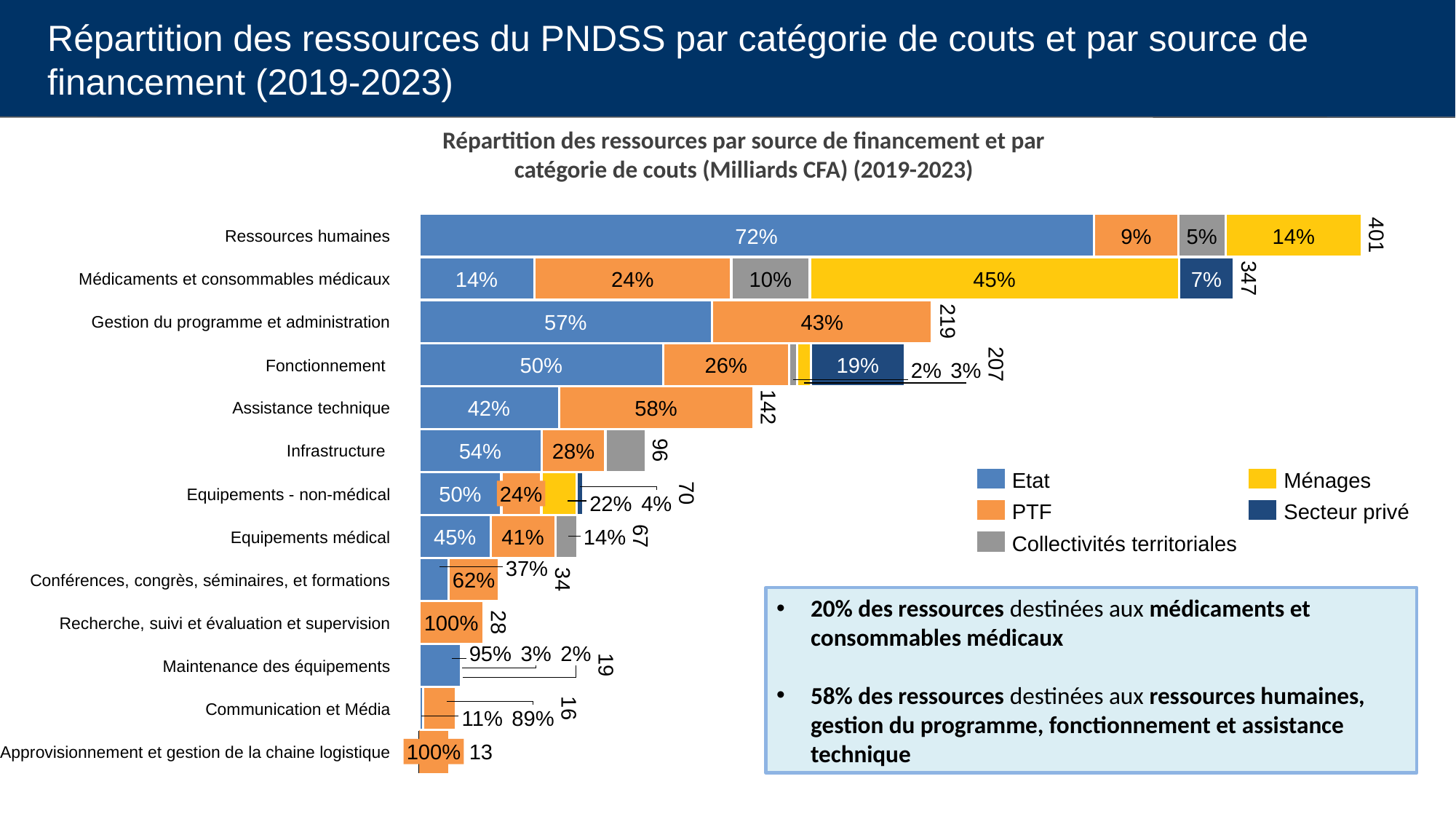

Répartition des ressources du PNDSS par catégorie de couts et par source de financement (2019-2023)
Répartition des ressources par source de financement et par catégorie de couts (Milliards CFA) (2019-2023)

### Chart

| Category |  |  |  |  |  |
|---|---|---|---|---|---|
401
72%
9%
5%
14%
Ressources humaines
347
14%
24%
10%
45%
7%
Médicaments et consommables médicaux
219
57%
43%
Gestion du programme et administration
207
50%
26%
19%
Fonctionnement
2%
3%
142
42%
58%
Assistance technique
96
54%
28%
Infrastructure
Etat
Ménages

70
50%
24%
Equipements - non-médical
22%
4%
PTF
Secteur privé

67
45%
41%
14%
Equipements médical
Collectivités territoriales

37%
34
62%
Conférences, congrès, séminaires, et formations
20% des ressources destinées aux médicaments et consommables médicaux

58% des ressources destinées aux ressources humaines, gestion du programme, fonctionnement et assistance technique
28
100%
Recherche, suivi et évaluation et supervision
95%
3%
2%
19
Maintenance des équipements
16
Communication et Média
11%
89%
100%
13
Approvisionnement et gestion de la chaine logistique